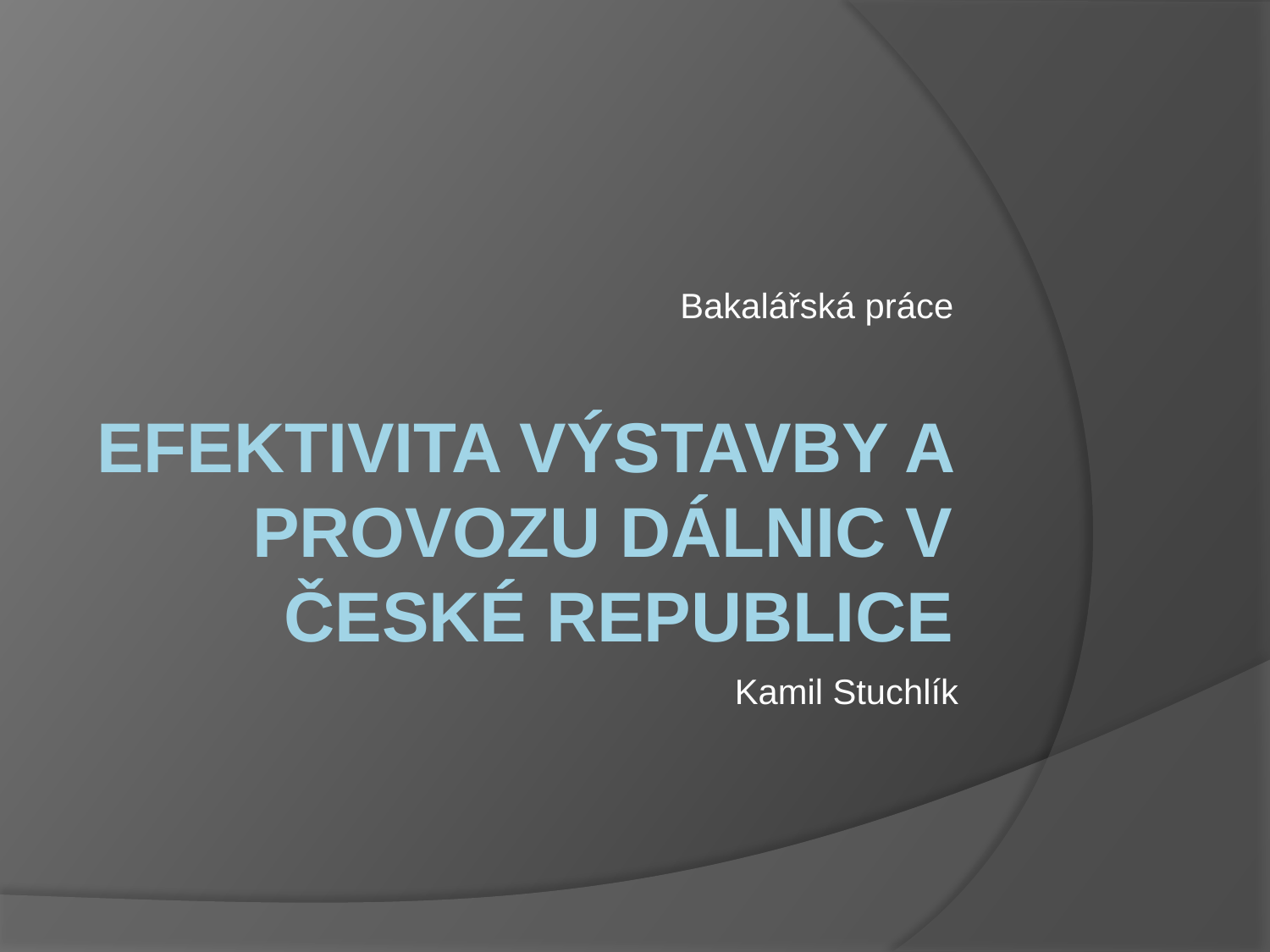

Bakalářská práce
# Efektivita výstavby a provozu dálnic v České republice
Kamil Stuchlík